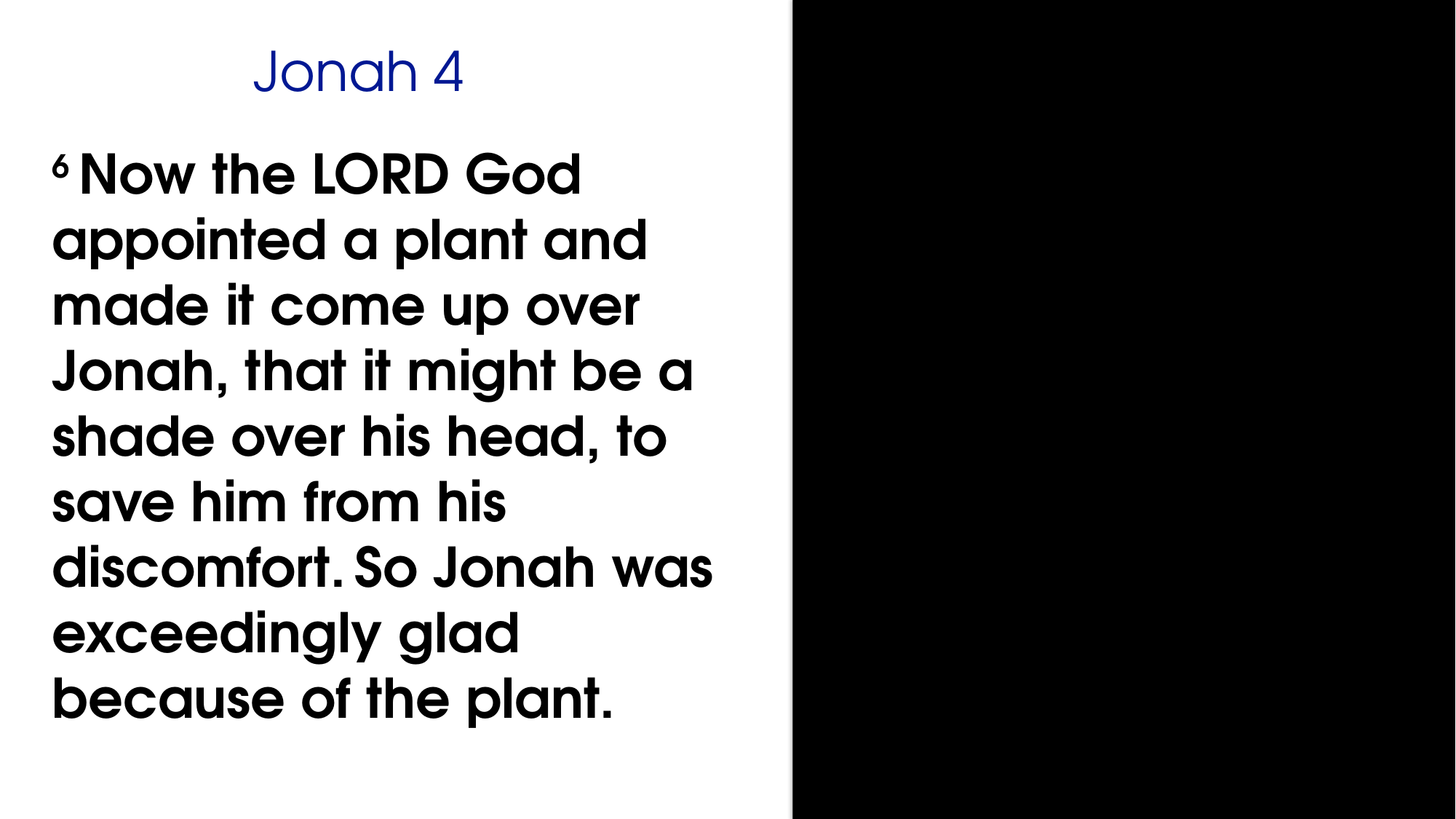

Jonah 4
6 Now the Lord God appointed a plant and made it come up over Jonah, that it might be a shade over his head, to save him from his discomfort. So Jonah was exceedingly glad because of the plant.